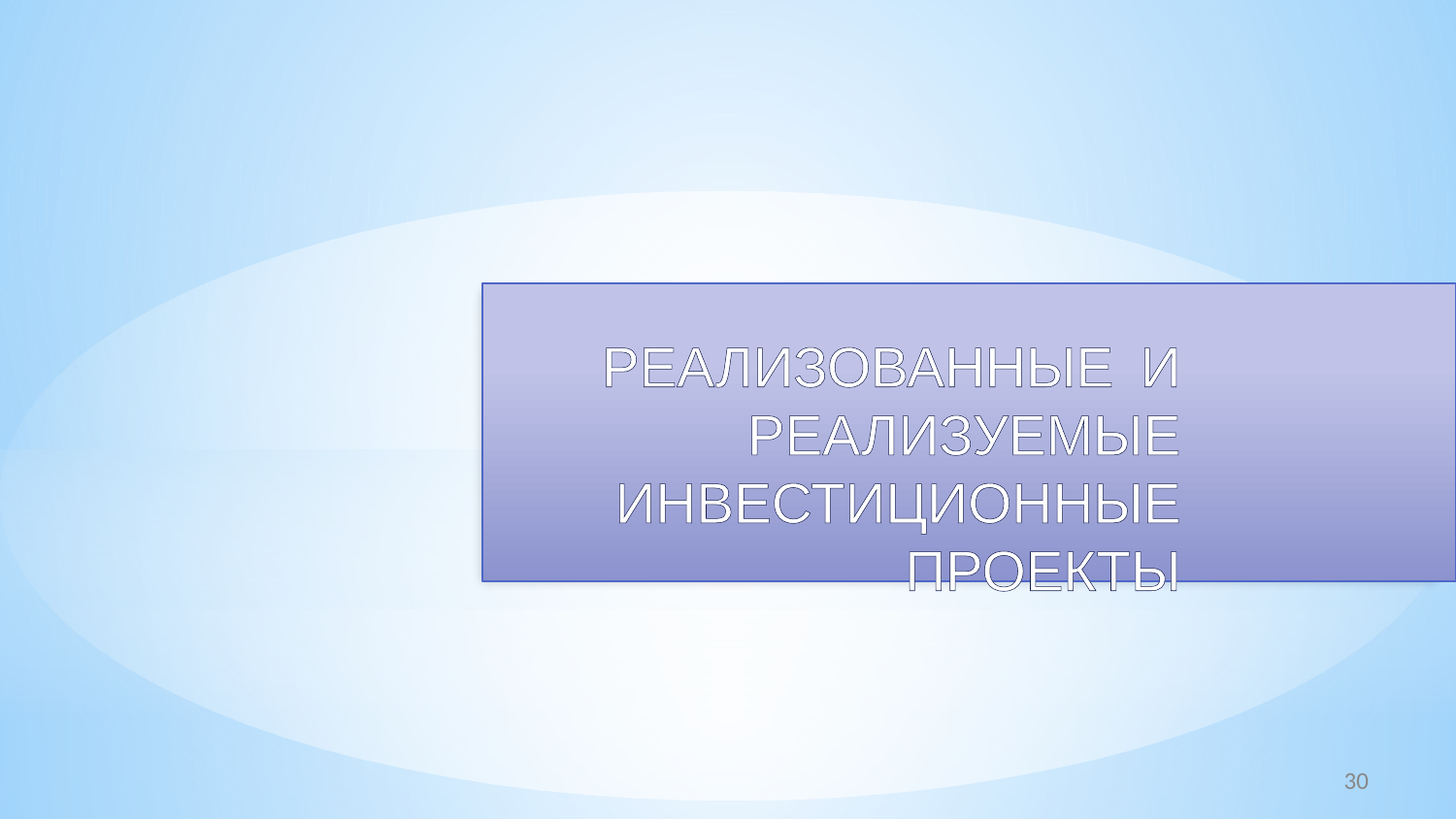

# РЕАЛИЗОВАННЫЕ  И РЕАЛИЗУЕМЫЕ ИНВЕСТИЦИОННЫЕ ПРОЕКТЫ
30